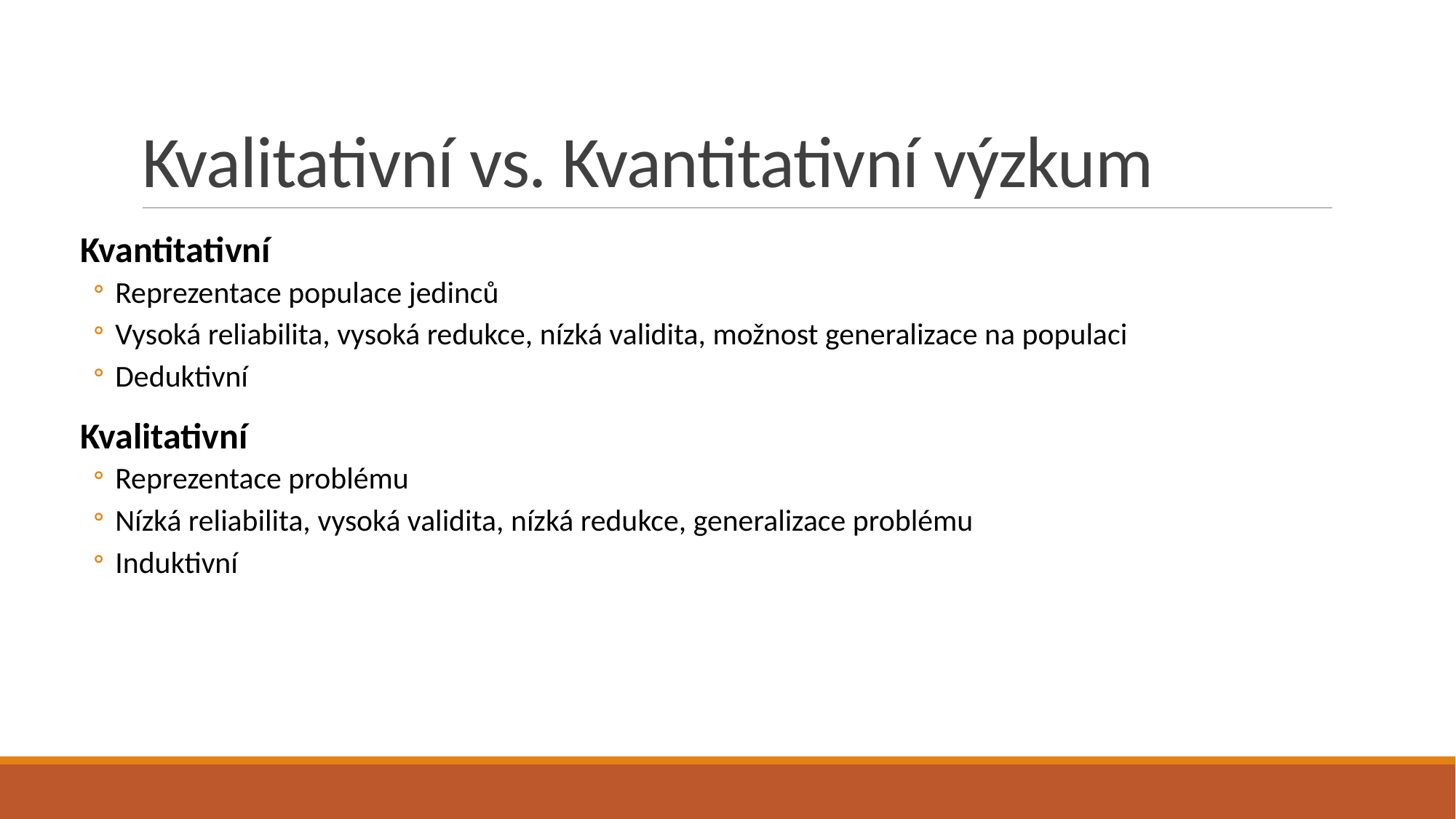

# Kvalitativní vs. Kvantitativní výzkum
Kvantitativní
Reprezentace populace jedinců
Vysoká reliabilita, vysoká redukce, nízká validita, možnost generalizace na populaci
Deduktivní
Kvalitativní
Reprezentace problému
Nízká reliabilita, vysoká validita, nízká redukce, generalizace problému
Induktivní